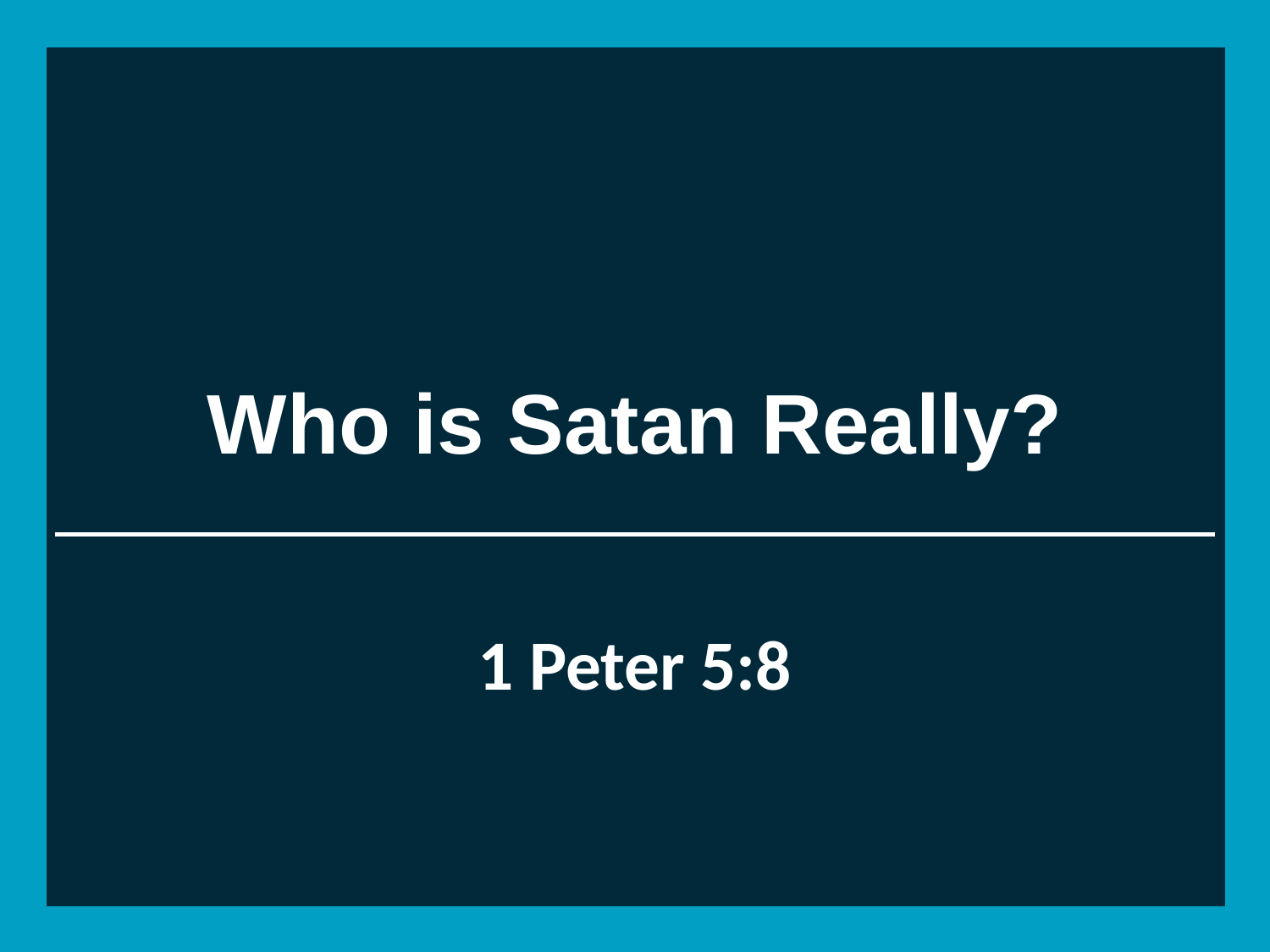

# Who is Satan Really?
1 Peter 5:8